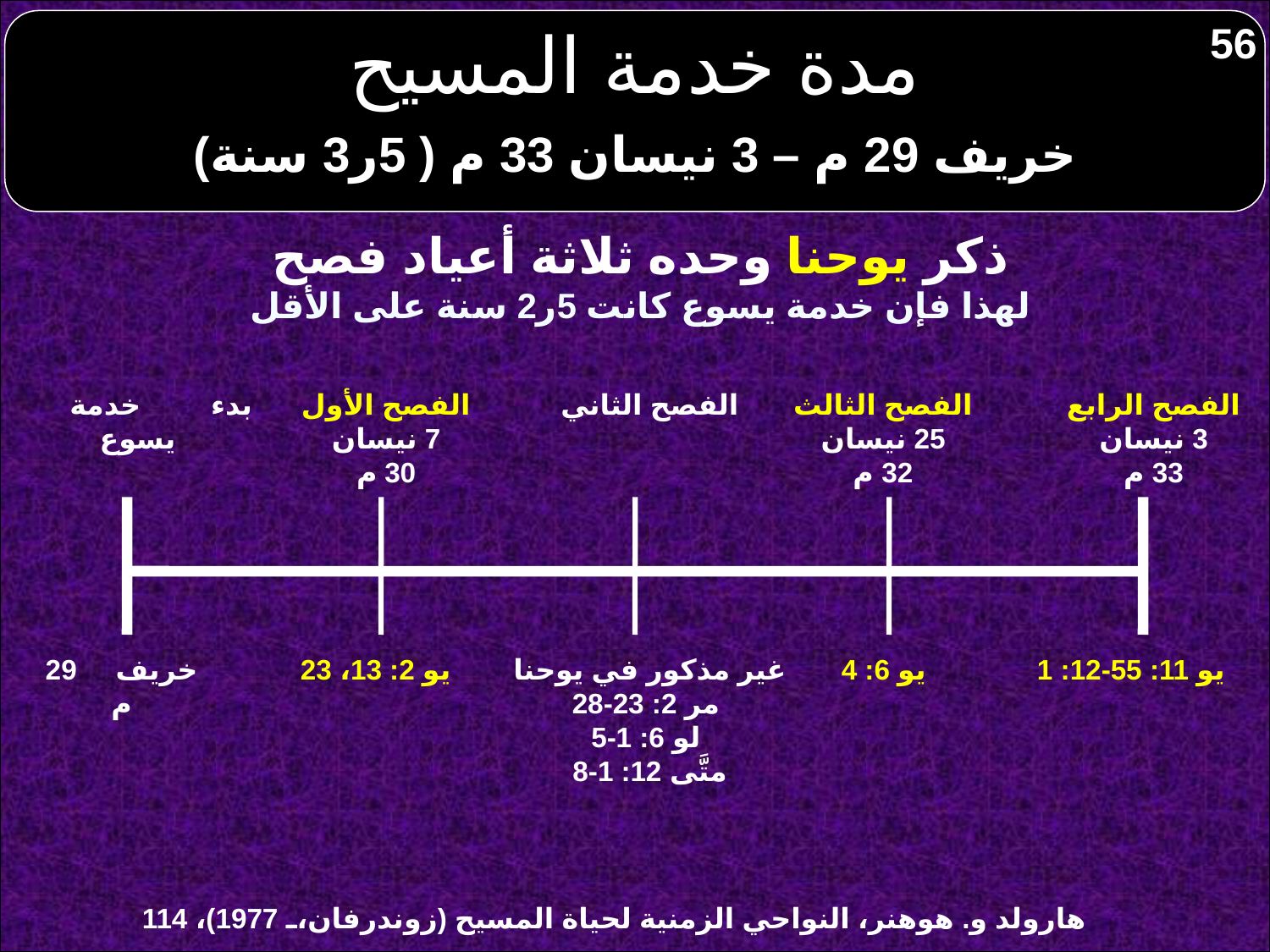

# مدة خدمة المسيح
56

خريف 29 م – 3 نيسان 33 م ( 5ر3 سنة)
ذكر يوحنا وحده ثلاثة أعياد فصح
لهذا فإن خدمة يسوع كانت 5ر2 سنة على الأقل
الفصح الثاني
بدء         خدمة       يسوع
الفصح الأول
7 نيسان
30 م
الفصح الثالث
25 نيسان
32 م
الفصح الرابع
3 نيسان
33 م
خريف     29 م
يو 2: 13، 23
يو 6: 4
يو 11: 55-12: 1
غير مذكور في يوحنا
مر 2: 23-28
لو 6: 1-5
متَّى 12: 1-8
هارولد و. هوهنر، النواحي الزمنية لحياة المسيح (زوندرفان، 1977)، 114